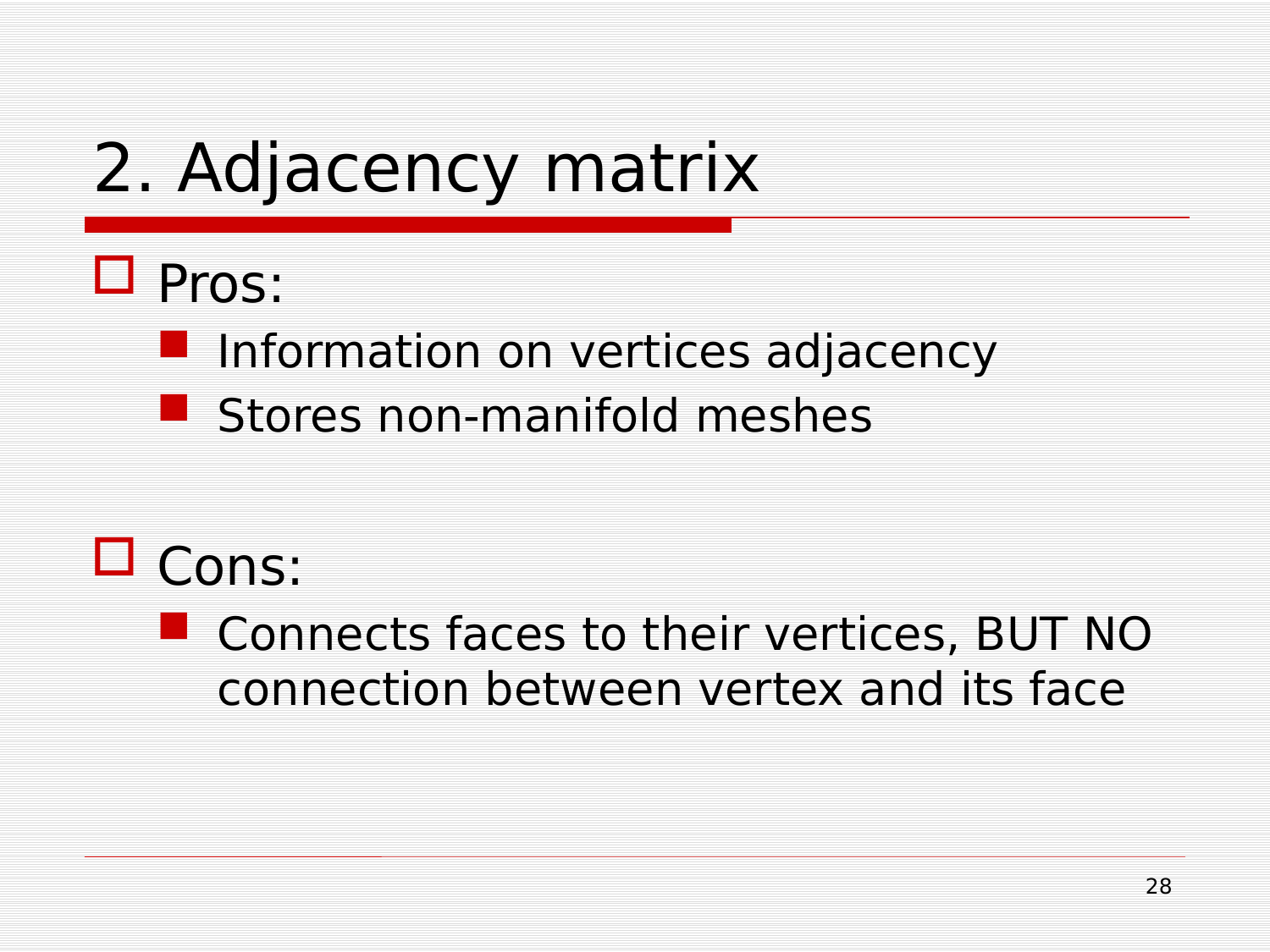

# 2. Adjacency matrix
Pros:
Information on vertices adjacency
Stores non-manifold meshes

Cons:
Connects faces to their vertices, BUT NO connection between vertex and its face
28